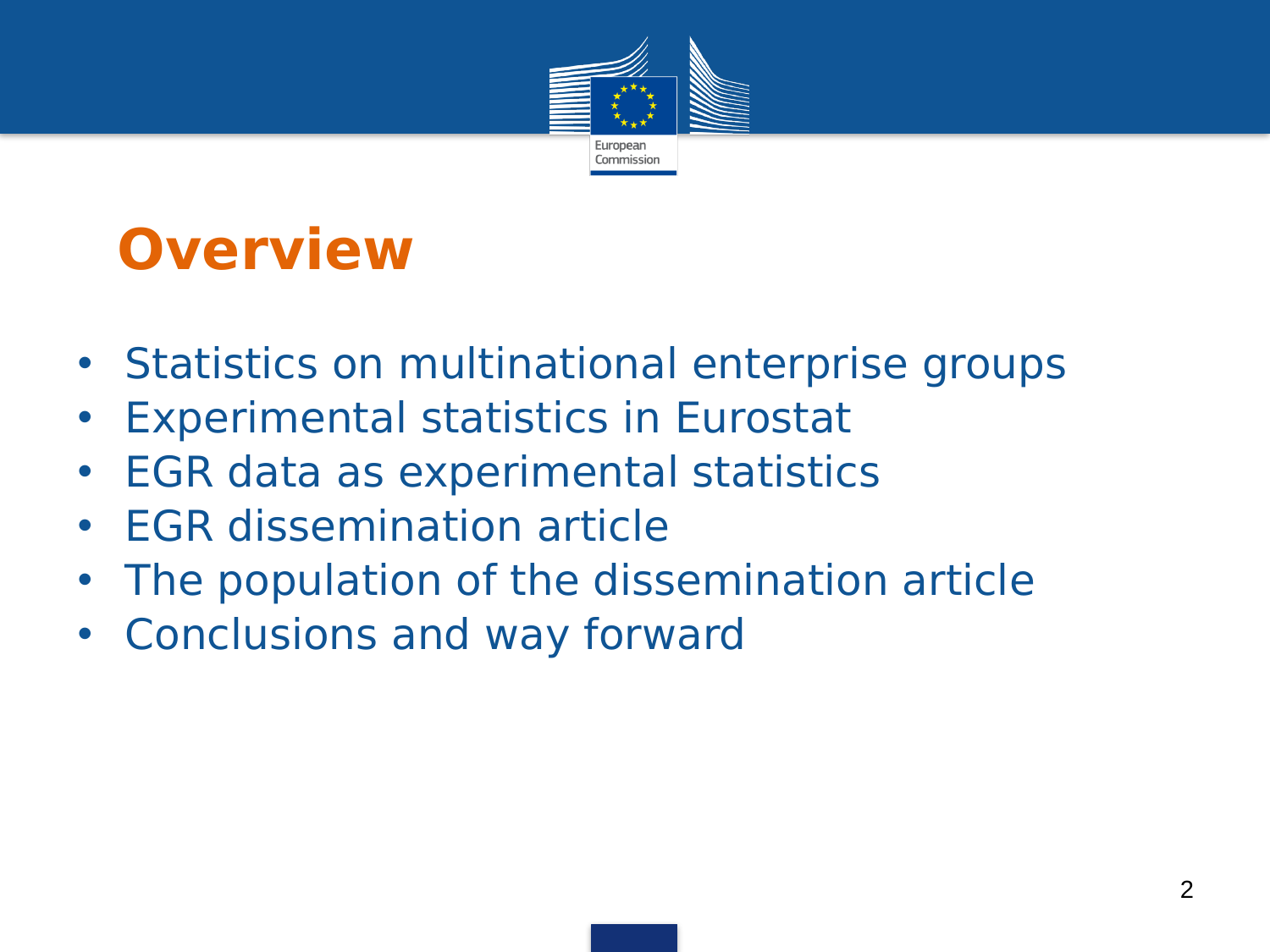

# Overview
Statistics on multinational enterprise groups
Experimental statistics in Eurostat
EGR data as experimental statistics
EGR dissemination article
The population of the dissemination article
Conclusions and way forward
2